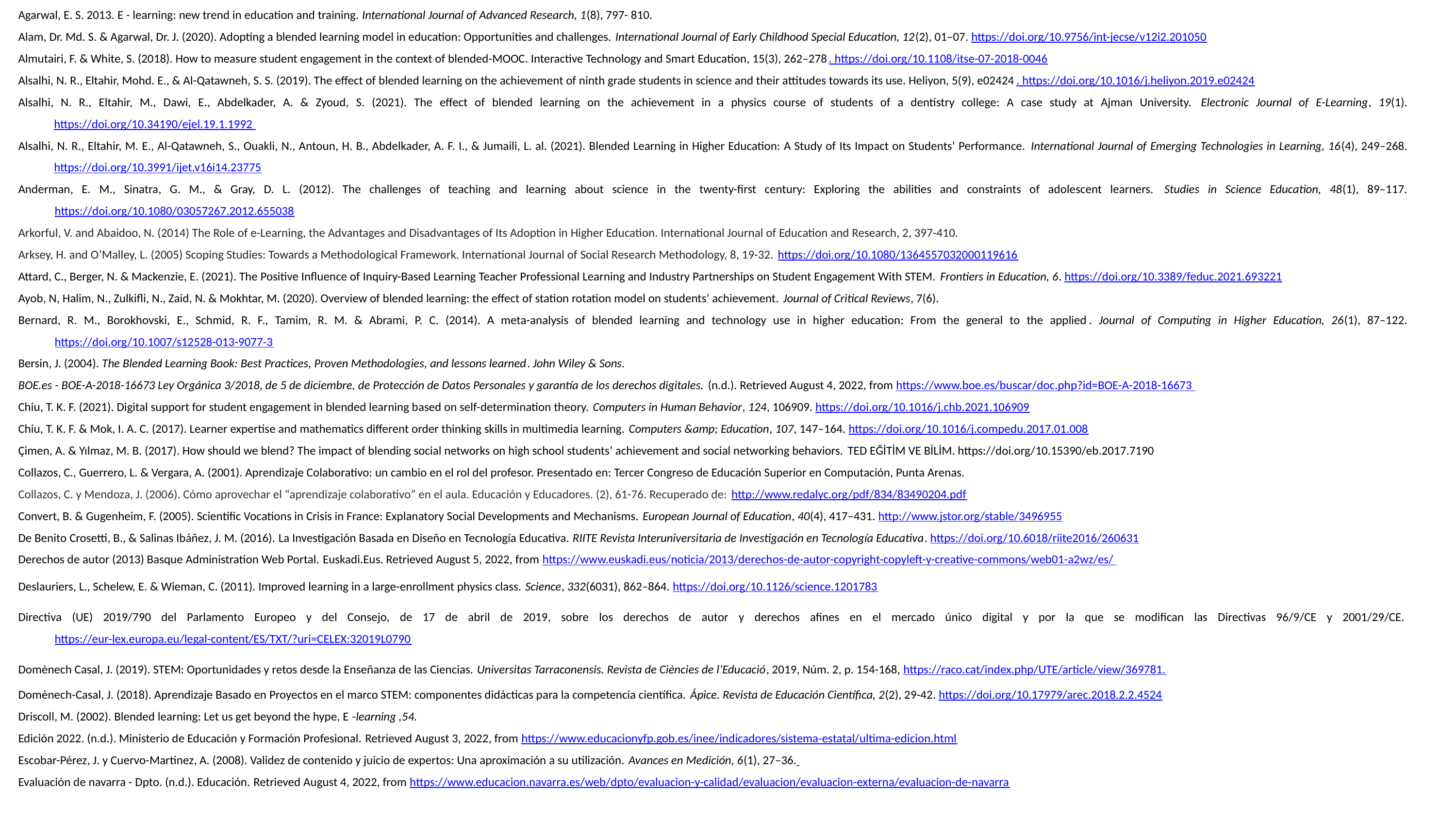

Agarwal, E. S. 2013. E - learning: new trend in education and training. International Journal of Advanced Research, 1(8), 797- 810.
Alam, Dr. Md. S. & Agarwal, Dr. J. (2020). Adopting a blended learning model in education: Opportunities and challenges. International Journal of Early Childhood Special Education, 12(2), 01–07. https://doi.org/10.9756/int-jecse/v12i2.201050
Almutairi, F. & White, S. (2018). How to measure student engagement in the context of blended-MOOC. Interactive Technology and Smart Education, 15(3), 262–278. https://doi.org/10.1108/itse-07-2018-0046
Alsalhi, N. R., Eltahir, Mohd. E., & Al-Qatawneh, S. S. (2019). The effect of blended learning on the achievement of ninth grade students in science and their attitudes towards its use. Heliyon, 5(9), e02424. https://doi.org/10.1016/j.heliyon.2019.e02424
Alsalhi, N. R., Eltahir, M., Dawi, E., Abdelkader, A. & Zyoud, S. (2021). The effect of blended learning on the achievement in a physics course of students of a dentistry college: A case study at Ajman University. Electronic Journal of E-Learning, 19(1). https://doi.org/10.34190/ejel.19.1.1992
Alsalhi, N. R., Eltahir, M. E., Al-Qatawneh, S., Ouakli, N., Antoun, H. B., Abdelkader, A. F. I., & Jumaili, L. al. (2021). Blended Learning in Higher Education: A Study of Its Impact on Students’ Performance. International Journal of Emerging Technologies in Learning, 16(4), 249–268. https://doi.org/10.3991/ijet.v16i14.23775
Anderman, E. M., Sinatra, G. M., & Gray, D. L. (2012). The challenges of teaching and learning about science in the twenty-first century: Exploring the abilities and constraints of adolescent learners. Studies in Science Education, 48(1), 89–117. https://doi.org/10.1080/03057267.2012.655038
Arkorful, V. and Abaidoo, N. (2014) The Role of e-Learning, the Advantages and Disadvantages of Its Adoption in Higher Education. International Journal of Education and Research, 2, 397-410.
Arksey, H. and O’Malley, L. (2005) Scoping Studies: Towards a Methodological Framework. International Journal of Social Research Methodology, 8, 19-32. https://doi.org/10.1080/1364557032000119616
Attard, C., Berger, N. & Mackenzie, E. (2021). The Positive Influence of Inquiry-Based Learning Teacher Professional Learning and Industry Partnerships on Student Engagement With STEM. Frontiers in Education, 6. https://doi.org/10.3389/feduc.2021.693221
Ayob, N, Halim, N., Zulkifli, N., Zaid, N. & Mokhtar, M. (2020). Overview of blended learning: the effect of station rotation model on students’ achievement. Journal of Critical Reviews, 7(6).
Bernard, R. M., Borokhovski, E., Schmid, R. F., Tamim, R. M. & Abrami, P. C. (2014). A meta-analysis of blended learning and technology use in higher education: From the general to the applied. Journal of Computing in Higher Education, 26(1), 87–122. https://doi.org/10.1007/s12528-013-9077-3
Bersin, J. (2004). The Blended Learning Book: Best Practices, Proven Methodologies, and lessons learned. John Wiley & Sons.
BOE.es - BOE-A-2018-16673 Ley Orgánica 3/2018, de 5 de diciembre, de Protección de Datos Personales y garantía de los derechos digitales. (n.d.). Retrieved August 4, 2022, from https://www.boe.es/buscar/doc.php?id=BOE-A-2018-16673
Chiu, T. K. F. (2021). Digital support for student engagement in blended learning based on self-determination theory. Computers in Human Behavior, 124, 106909. https://doi.org/10.1016/j.chb.2021.106909
Chiu, T. K. F. & Mok, I. A. C. (2017). Learner expertise and mathematics different order thinking skills in multimedia learning. Computers &amp; Education, 107, 147–164. https://doi.org/10.1016/j.compedu.2017.01.008
Çimen, A. & Yılmaz, M. B. (2017). How should we blend? The impact of blending social networks on high school students’ achievement and social networking behaviors. TED EĞİTİM VE BİLİM. https://doi.org/10.15390/eb.2017.7190
Collazos, C., Guerrero, L. & Vergara, A. (2001). Aprendizaje Colaborativo: un cambio en el rol del profesor. Presentado en: Tercer Congreso de Educación Superior en Computación, Punta Arenas.
Collazos, C. y Mendoza, J. (2006). Cómo aprovechar el “aprendizaje colaborativo” en el aula. Educación y Educadores. (2), 61-76. Recuperado de: http://www.redalyc.org/pdf/834/83490204.pdf
Convert, B. & Gugenheim, F. (2005). Scientific Vocations in Crisis in France: Explanatory Social Developments and Mechanisms. European Journal of Education, 40(4), 417–431. http://www.jstor.org/stable/3496955
De Benito Crosetti, B., & Salinas Ibáñez, J. M. (2016). La Investigación Basada en Diseño en Tecnología Educativa. RIITE Revista Interuniversitaria de Investigación en Tecnología Educativa. https://doi.org/10.6018/riite2016/260631
Derechos de autor (2013) Basque Administration Web Portal. Euskadi.Eus. Retrieved August 5, 2022, from https://www.euskadi.eus/noticia/2013/derechos-de-autor-copyright-copyleft-y-creative-commons/web01-a2wz/es/
Deslauriers, L., Schelew, E. & Wieman, C. (2011). Improved learning in a large-enrollment physics class. Science, 332(6031), 862–864. https://doi.org/10.1126/science.1201783
Directiva (UE) 2019/790 del Parlamento Europeo y del Consejo, de 17 de abril de 2019, sobre los derechos de autor y derechos afines en el mercado único digital y por la que se modifican las Directivas 96/9/CE y 2001/29/CE. https://eur-lex.europa.eu/legal-content/ES/TXT/?uri=CELEX:32019L0790
Domènech Casal, J. (2019). STEM: Oportunidades y retos desde la Enseñanza de las Ciencias. Universitas Tarraconensis. Revista de Ciències de l’Educació, 2019, Núm. 2, p. 154-168, https://raco.cat/index.php/UTE/article/view/369781.
Domènech-Casal, J. (2018). Aprendizaje Basado en Proyectos en el marco STEM: componentes didácticas para la competencia científica. Ápice. Revista de Educación Científica, 2(2), 29-42. https://doi.org/10.17979/arec.2018.2.2.4524
Driscoll, M. (2002). Blended learning: Let us get beyond the hype, E -learning ,54.
Edición 2022. (n.d.). Ministerio de Educación y Formación Profesional. Retrieved August 3, 2022, from https://www.educacionyfp.gob.es/inee/indicadores/sistema-estatal/ultima-edicion.html
Escobar-Pérez, J. y Cuervo-Martinez, A. (2008). Validez de contenido y juicio de expertos: Una aproximación a su utilización. Avances en Medición, 6(1), 27–36.
Evaluación de navarra - Dpto. (n.d.). Educación. Retrieved August 4, 2022, from https://www.educacion.navarra.es/web/dpto/evaluacion-y-calidad/evaluacion/evaluacion-externa/evaluacion-de-navarra